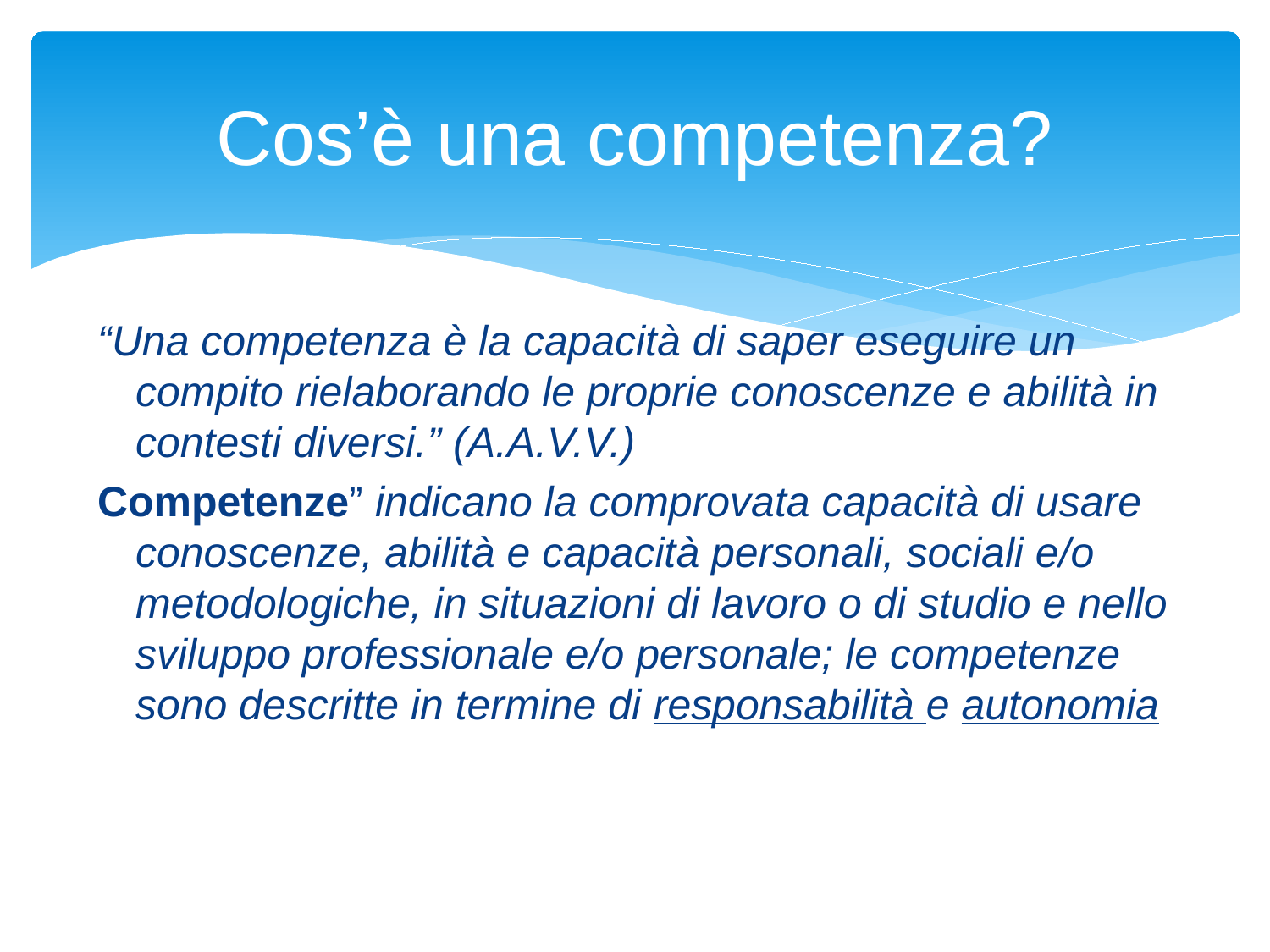

# Cos’è una competenza?
“Una competenza è la capacità di saper eseguire un compito rielaborando le proprie conoscenze e abilità in contesti diversi.” (A.A.V.V.)
Competenze” indicano la comprovata capacità di usare conoscenze, abilità e capacità personali, sociali e/o metodologiche, in situazioni di lavoro o di studio e nello sviluppo professionale e/o personale; le competenze sono descritte in termine di responsabilità e autonomia